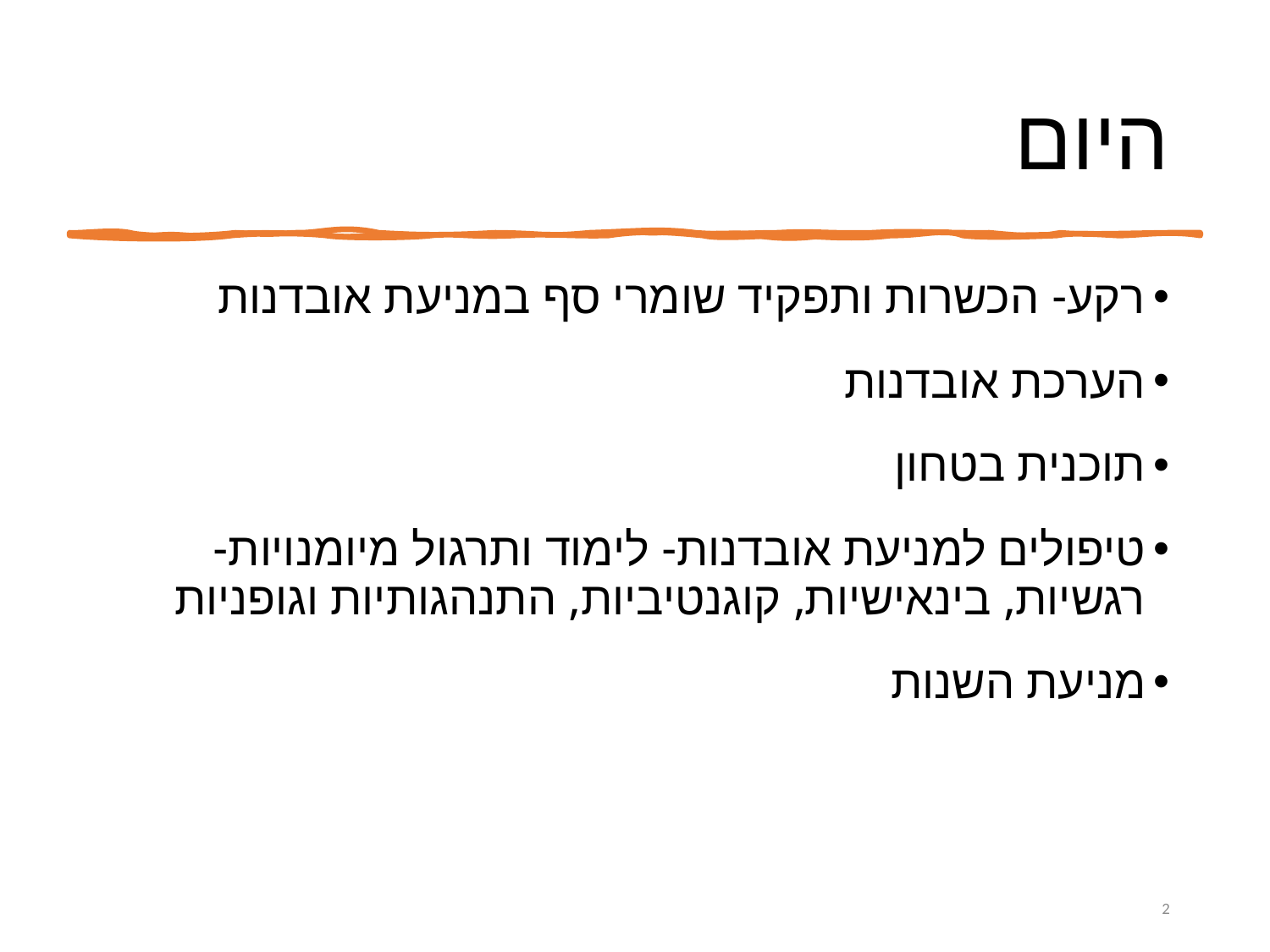

# היום

רקע- הכשרות ותפקיד שומרי סף במניעת אובדנות
הערכת אובדנות
תוכנית בטחון
טיפולים למניעת אובדנות- לימוד ותרגול מיומנויות- רגשיות, בינאישיות, קוגנטיביות, התנהגותיות וגופניות
מניעת השנות

2